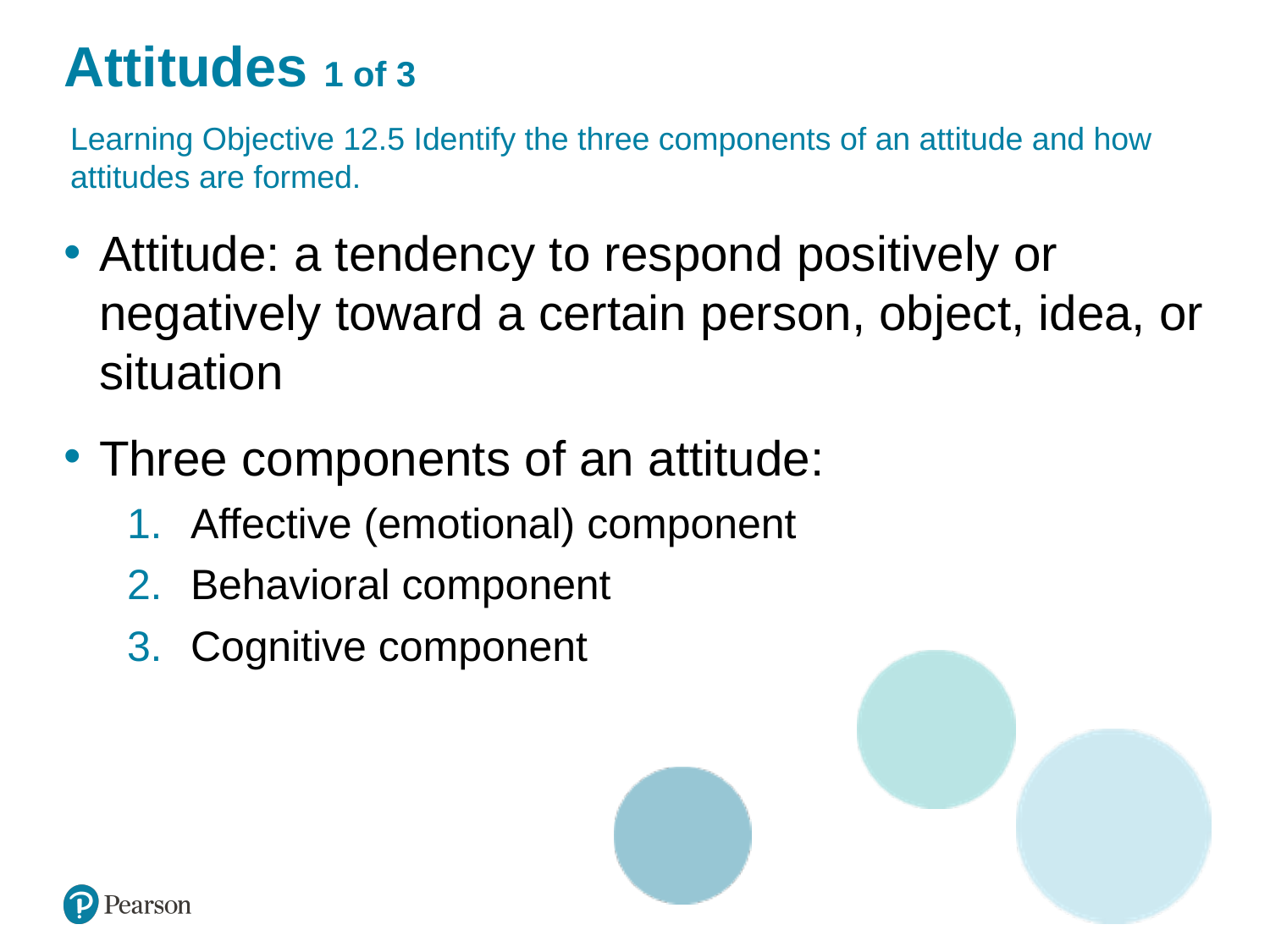

# Attitudes 1 of 3
Learning Objective 12.5 Identify the three components of an attitude and how attitudes are formed.
Attitude: a tendency to respond positively or negatively toward a certain person, object, idea, or situation
Three components of an attitude:
Affective (emotional) component
Behavioral component
Cognitive component